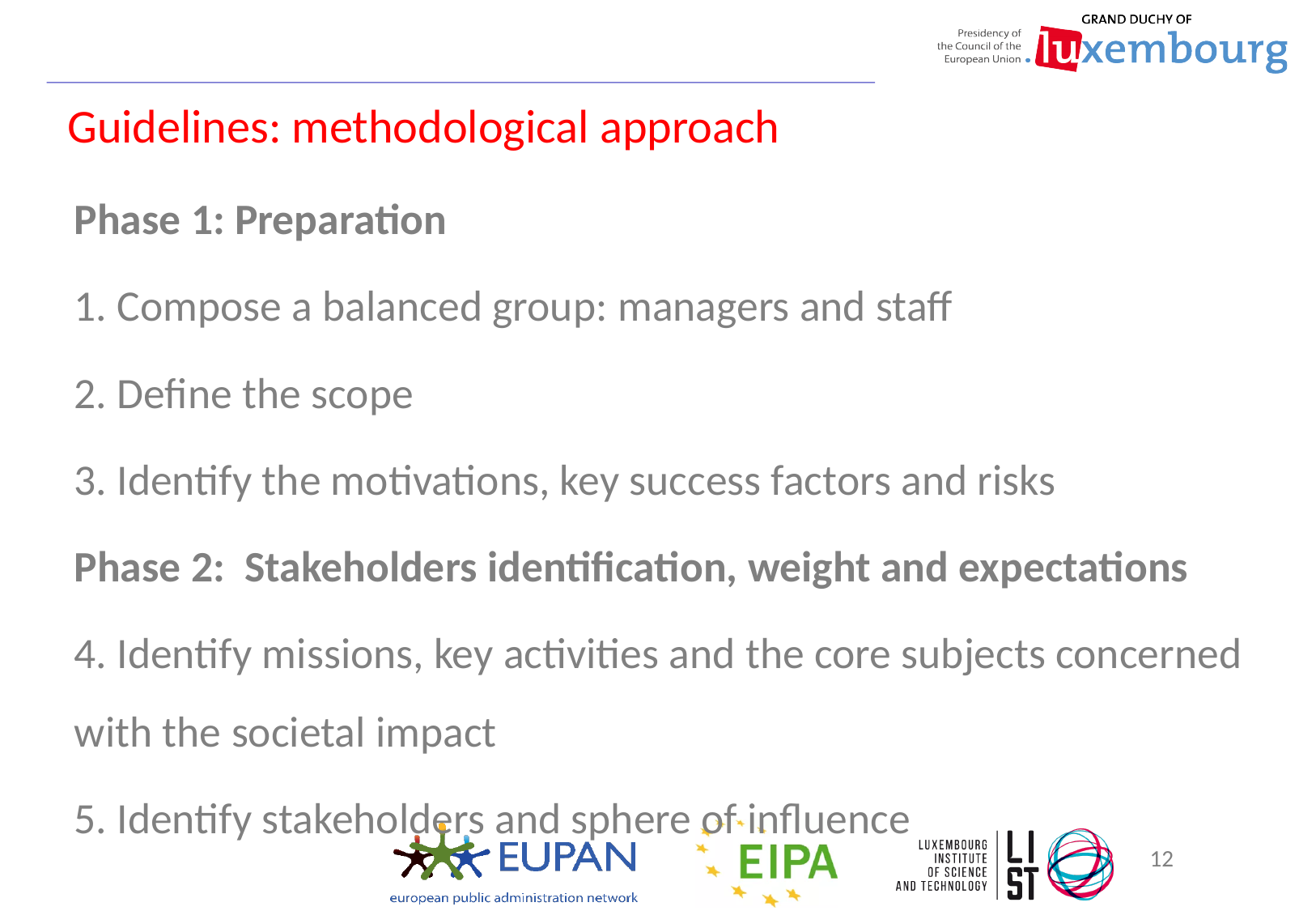

# Guidelines: methodological approach
Phase 1: Preparation
1. Compose a balanced group: managers and staff
2. Define the scope
3. Identify the motivations, key success factors and risks
Phase 2:  Stakeholders identification, weight and expectations
4. Identify missions, key activities and the core subjects concerned with the societal impact
5. Identify stakeholders and sphere of influence

12